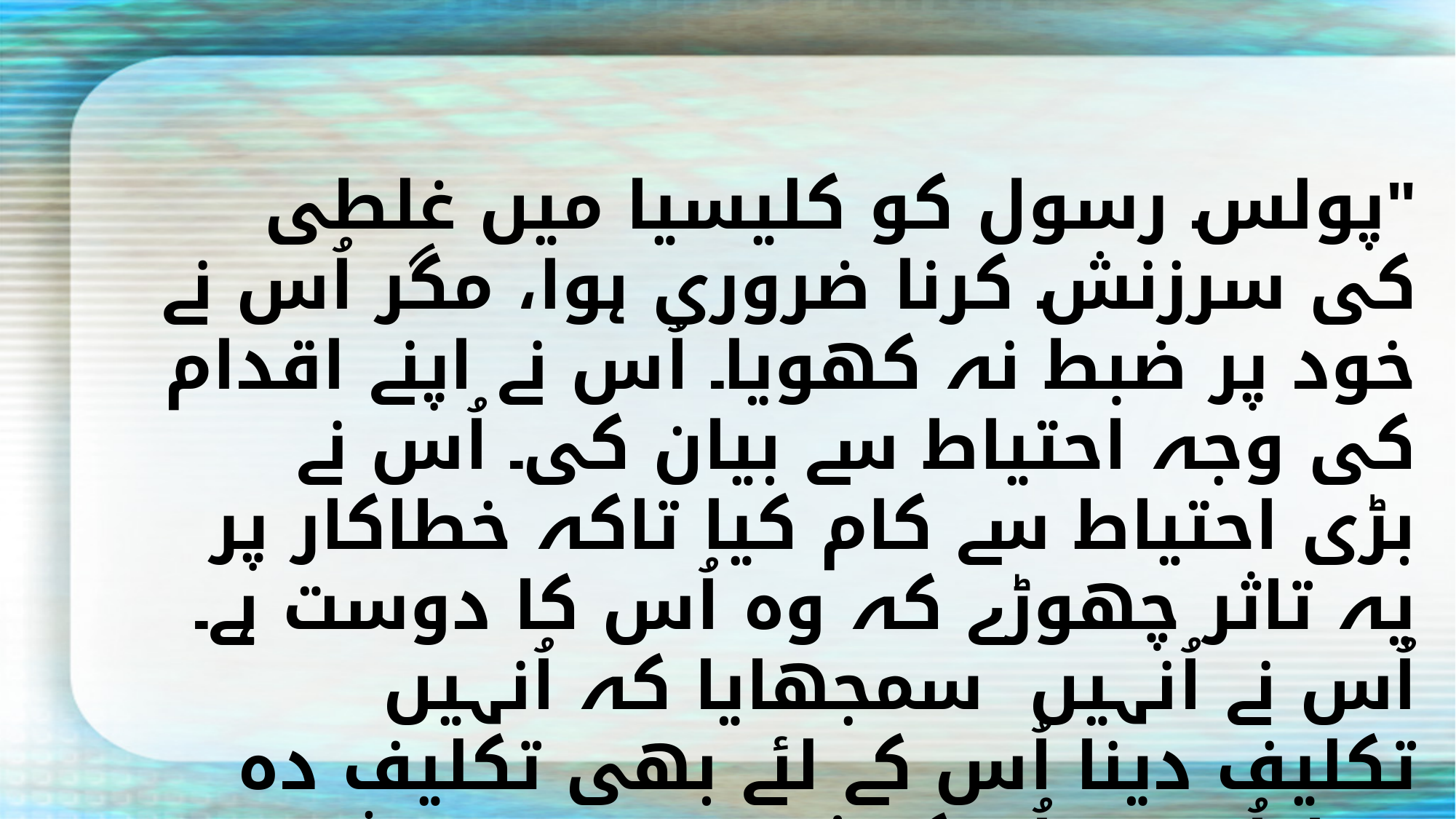

"پولس رسول کو کلیسیا میں غلطی کی سرزنش کرنا ضروری ہوا، مگر اُس نے خود پر ضبط نہ کھویا۔ اُس نے اپنے اقدام کی وجہ احتیاط سے بیان کی۔ اُس نے بڑی احتیاط سے کام کیا تاکہ خطاکار پر یہ تاثر چھوڑے کہ وہ اُس کا دوست ہے۔ اُس نے اُنہیں  سمجھایا کہ اُنہیں تکلیف دینا اُس کے لئے بھی تکلیف دہ تھا۔ اُس نے اُن کے ذہنوں پر یہ نقش چھوڑ کہ اُس کی دلچسپی اُن کی دلچسپی سے جڑی ہوئی ہے۔
(ایس ڈی اے بائبل کمنڑی جلدی 6 صفحہ 1094)۔